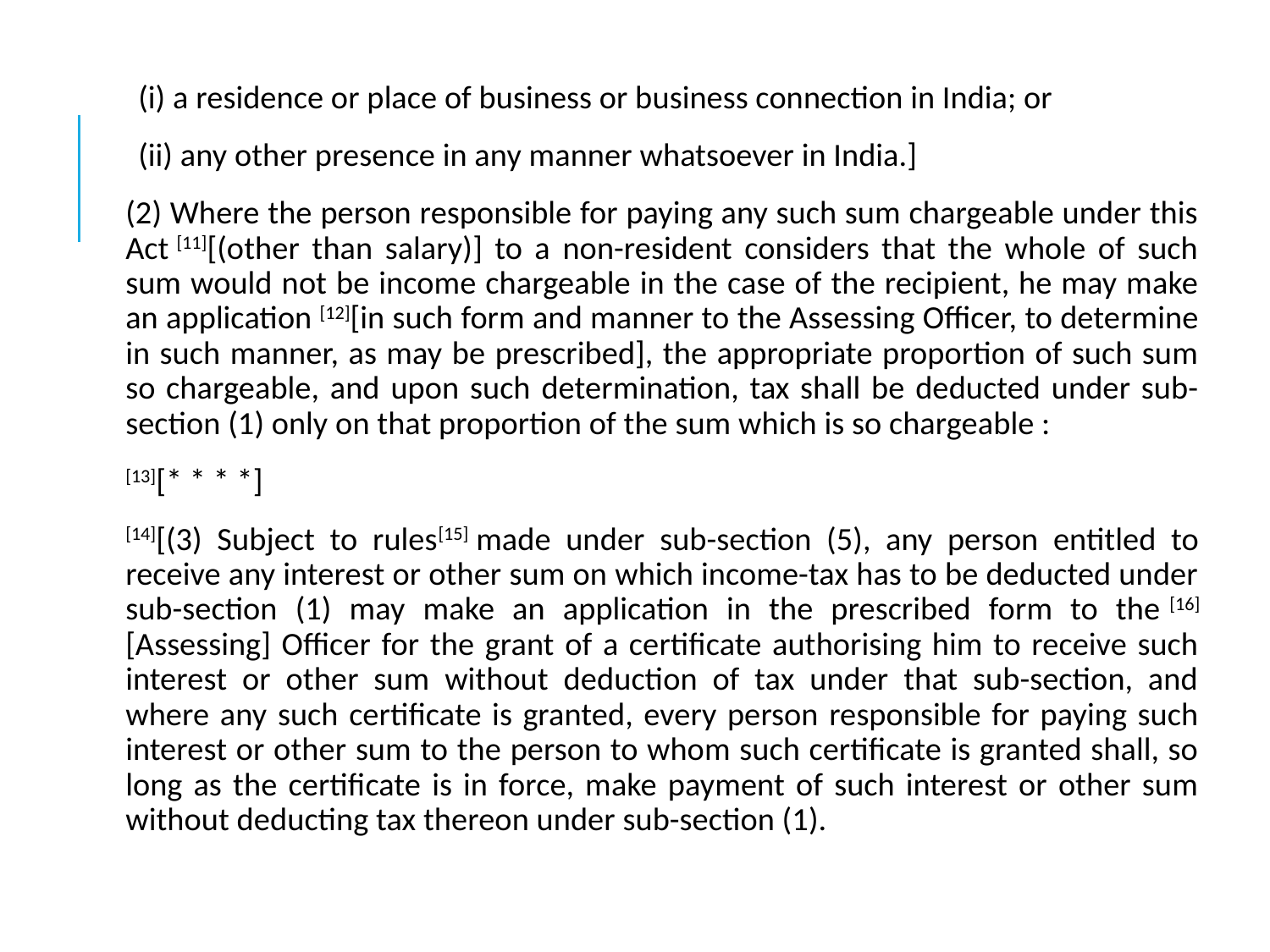

(i) a residence or place of business or business connection in India; or
(ii) any other presence in any manner whatsoever in India.]
(2) Where the person responsible for paying any such sum chargeable under this Act [11][(other than salary)] to a non-resident considers that the whole of such sum would not be income chargeable in the case of the recipient, he may make an application [12][in such form and manner to the Assessing Officer, to determine in such manner, as may be prescribed], the appropriate proportion of such sum so chargeable, and upon such determination, tax shall be deducted under sub-section (1) only on that proportion of the sum which is so chargeable :
[13][* * * *]
[14][(3) Subject to rules[15] made under sub-section (5), any person entitled to receive any interest or other sum on which income-tax has to be deducted under sub-section (1) may make an application in the prescribed form to the [16][Assessing] Officer for the grant of a certificate authorising him to receive such interest or other sum without deduction of tax under that sub-section, and where any such certificate is granted, every person responsible for paying such interest or other sum to the person to whom such certificate is granted shall, so long as the certificate is in force, make payment of such interest or other sum without deducting tax thereon under sub-section (1).